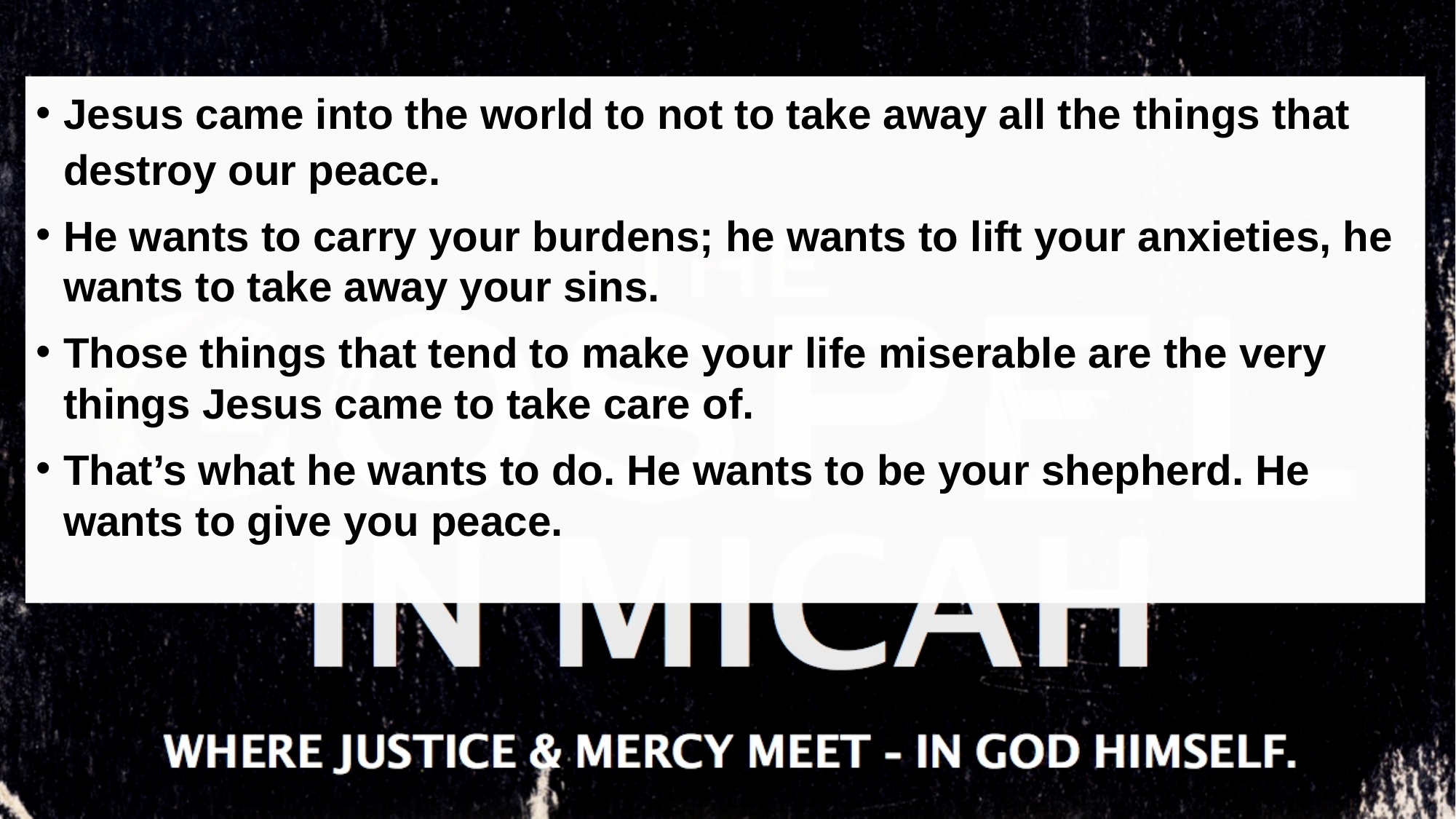

Jesus came into the world to not to take away all the things that destroy our peace.
He wants to carry your burdens; he wants to lift your anxieties, he wants to take away your sins.
Those things that tend to make your life miserable are the very things Jesus came to take care of.
That’s what he wants to do. He wants to be your shepherd. He wants to give you peace.